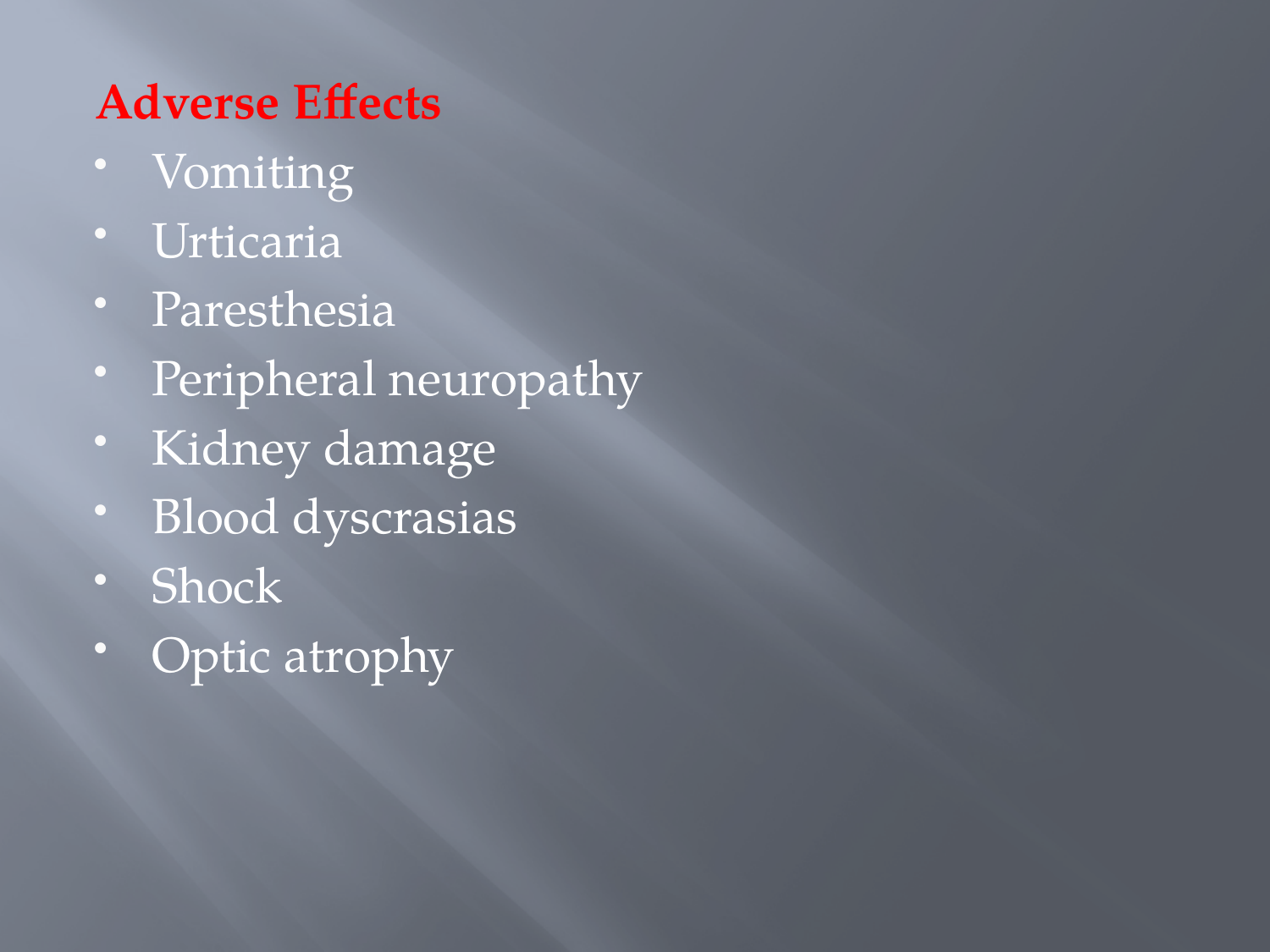

#
Adverse Effects
Vomiting
Urticaria
Paresthesia
Peripheral neuropathy
Kidney damage
Blood dyscrasias
Shock
Optic atrophy